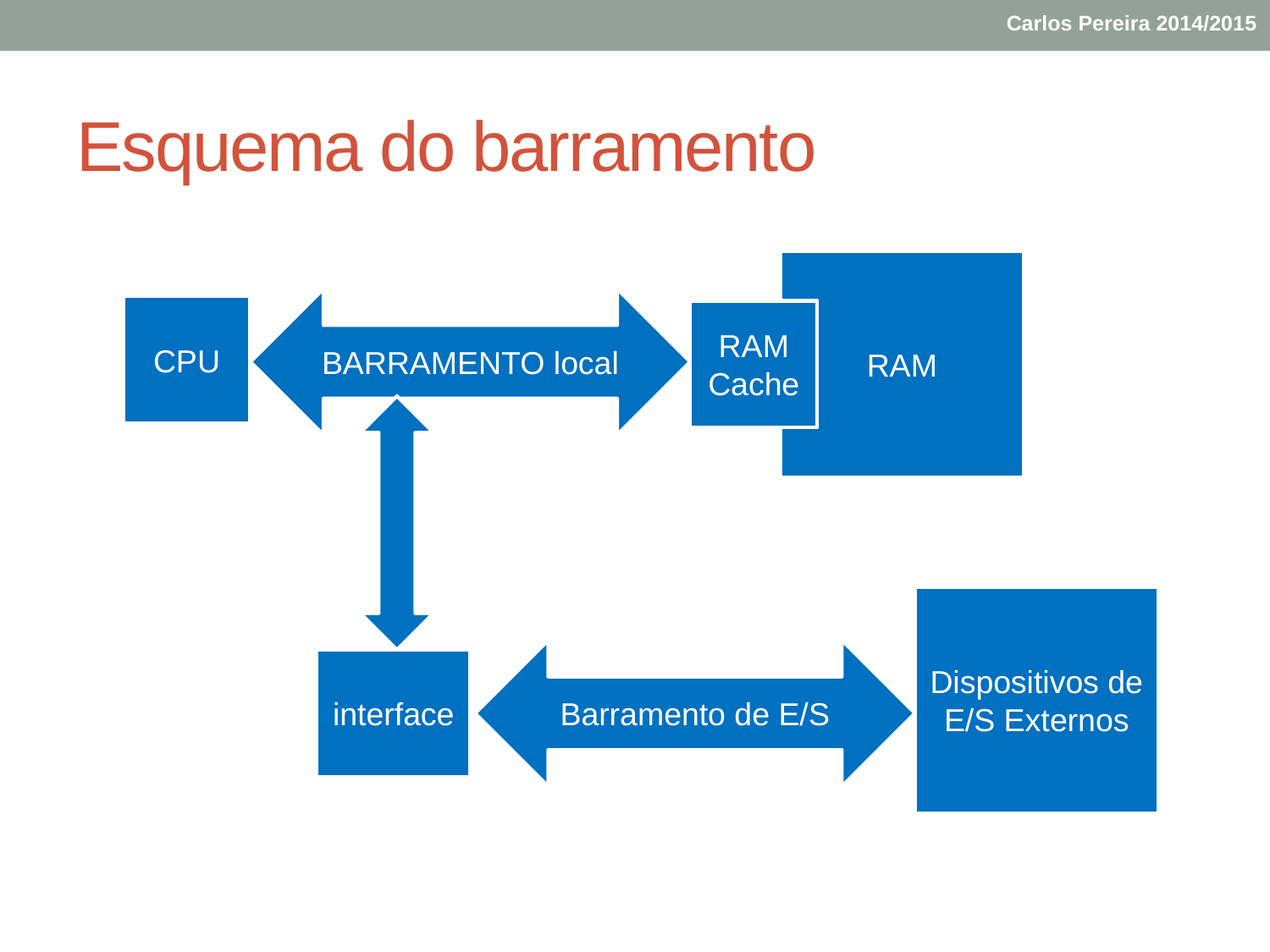

Carlos Pereira 2014/2015
# Esquema do barramento
RAM
BARRAMENTO local
CPU
RAM
Cache

Dispositivos de E/S Externos
Barramento de E/S
interface